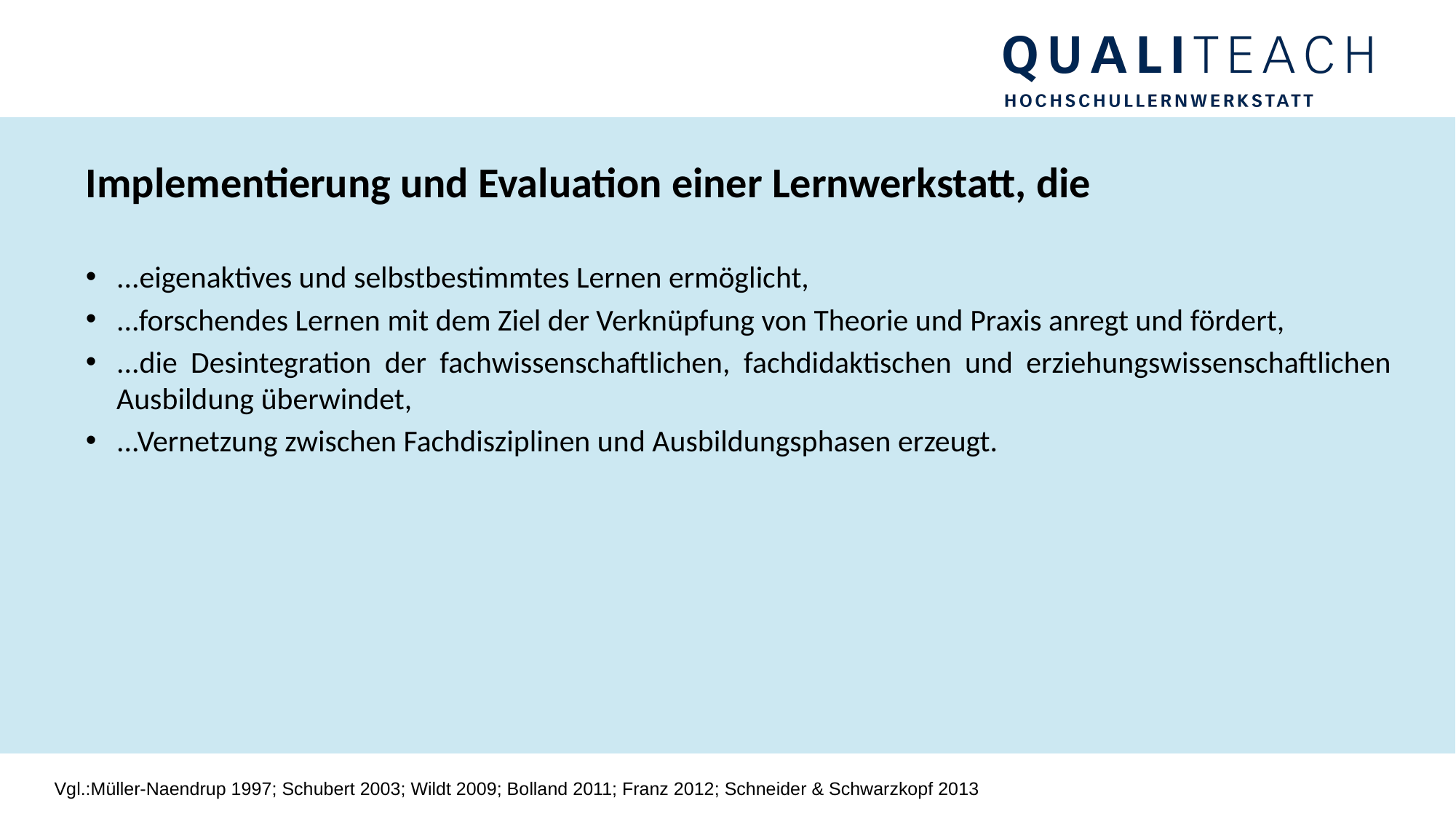

# Implementierung und Evaluation einer Lernwerkstatt, die
...eigenaktives und selbstbestimmtes Lernen ermöglicht,
...forschendes Lernen mit dem Ziel der Verknüpfung von Theorie und Praxis anregt und fördert,
...die Desintegration der fachwissenschaftlichen, fachdidaktischen und erziehungswissenschaftlichen Ausbildung überwindet,
...Vernetzung zwischen Fachdisziplinen und Ausbildungsphasen erzeugt.

Vgl.:Müller-Naendrup 1997; Schubert 2003; Wildt 2009; Bolland 2011; Franz 2012; Schneider & Schwarzkopf 2013